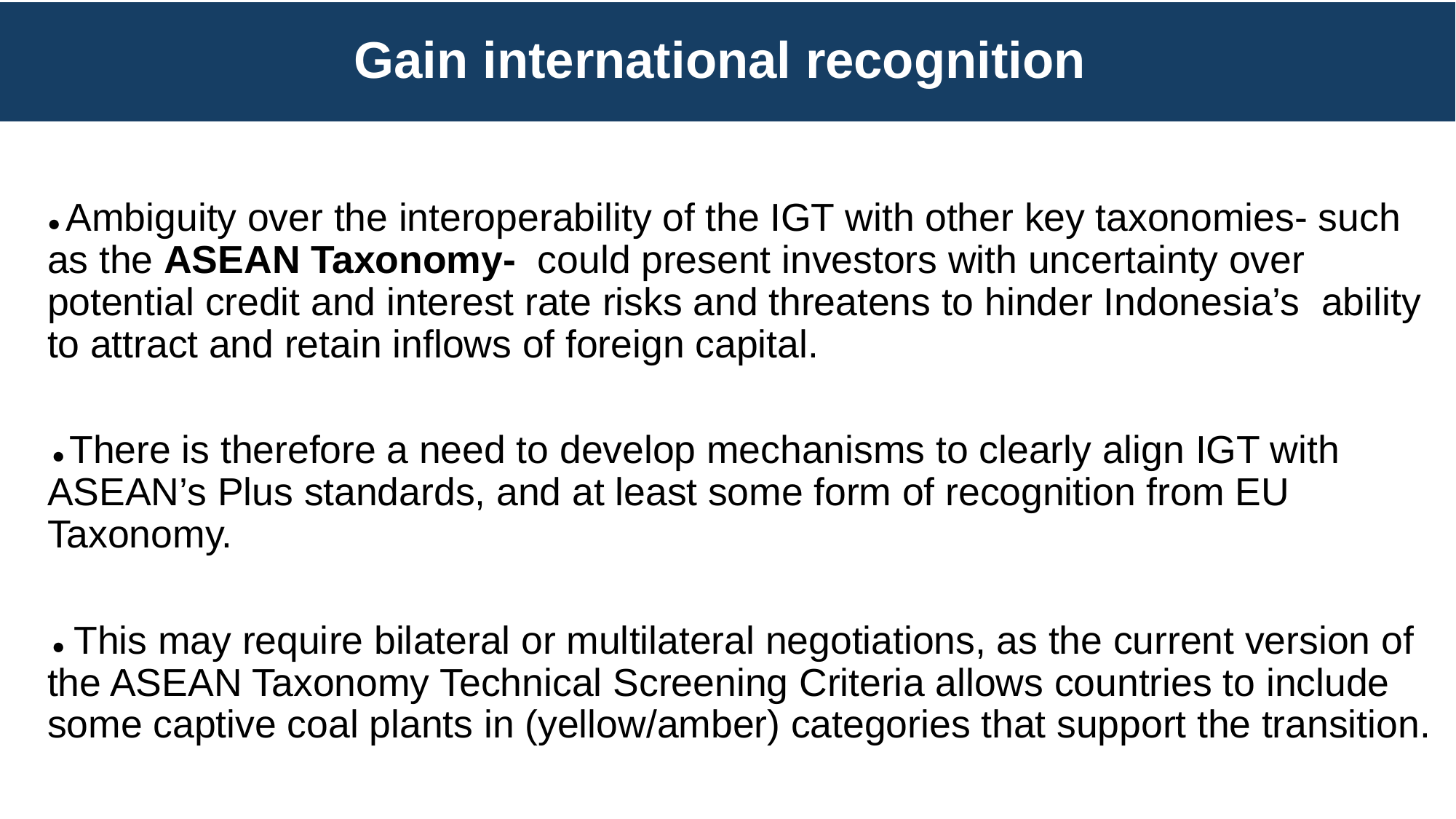

# Gain international recognition
● Ambiguity over the interoperability of the IGT with other key taxonomies- such as the ASEAN Taxonomy-  could present investors with uncertainty over potential credit and interest rate risks and threatens to hinder Indonesia’s  ability to attract and retain inflows of foreign capital.

 ● There is therefore a need to develop mechanisms to clearly align IGT with ASEAN’s Plus standards, and at least some form of recognition from EU Taxonomy.

 ●  This may require bilateral or multilateral negotiations, as the current version of the ASEAN Taxonomy Technical Screening Criteria allows countries to include some captive coal plants in (yellow/amber) categories that support the transition.